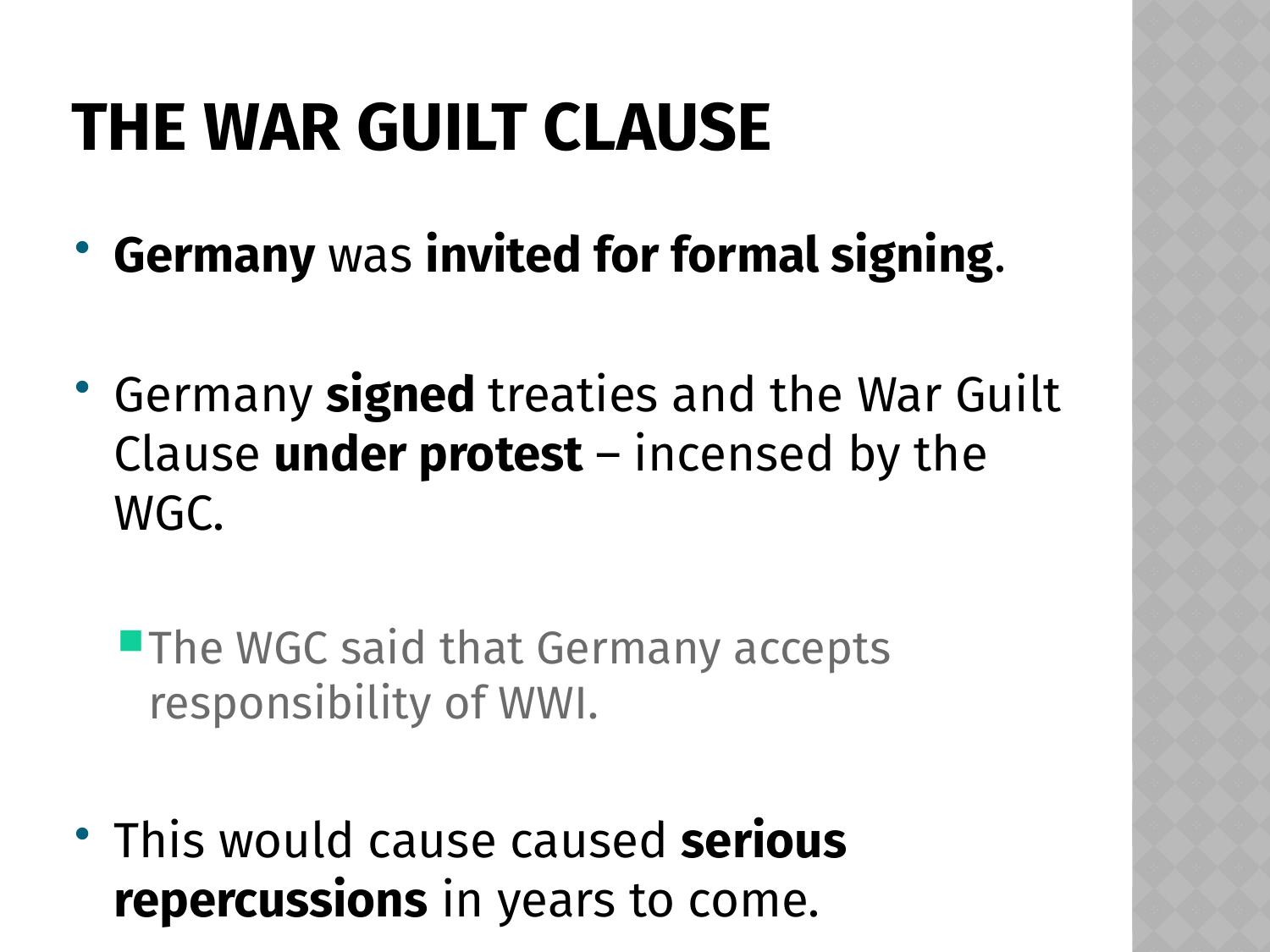

# The war guilt clause
Germany was invited for formal signing.

Germany signed treaties and the War Guilt Clause under protest – incensed by the WGC.

The WGC said that Germany accepts responsibility of WWI.

This would cause caused serious repercussions in years to come.